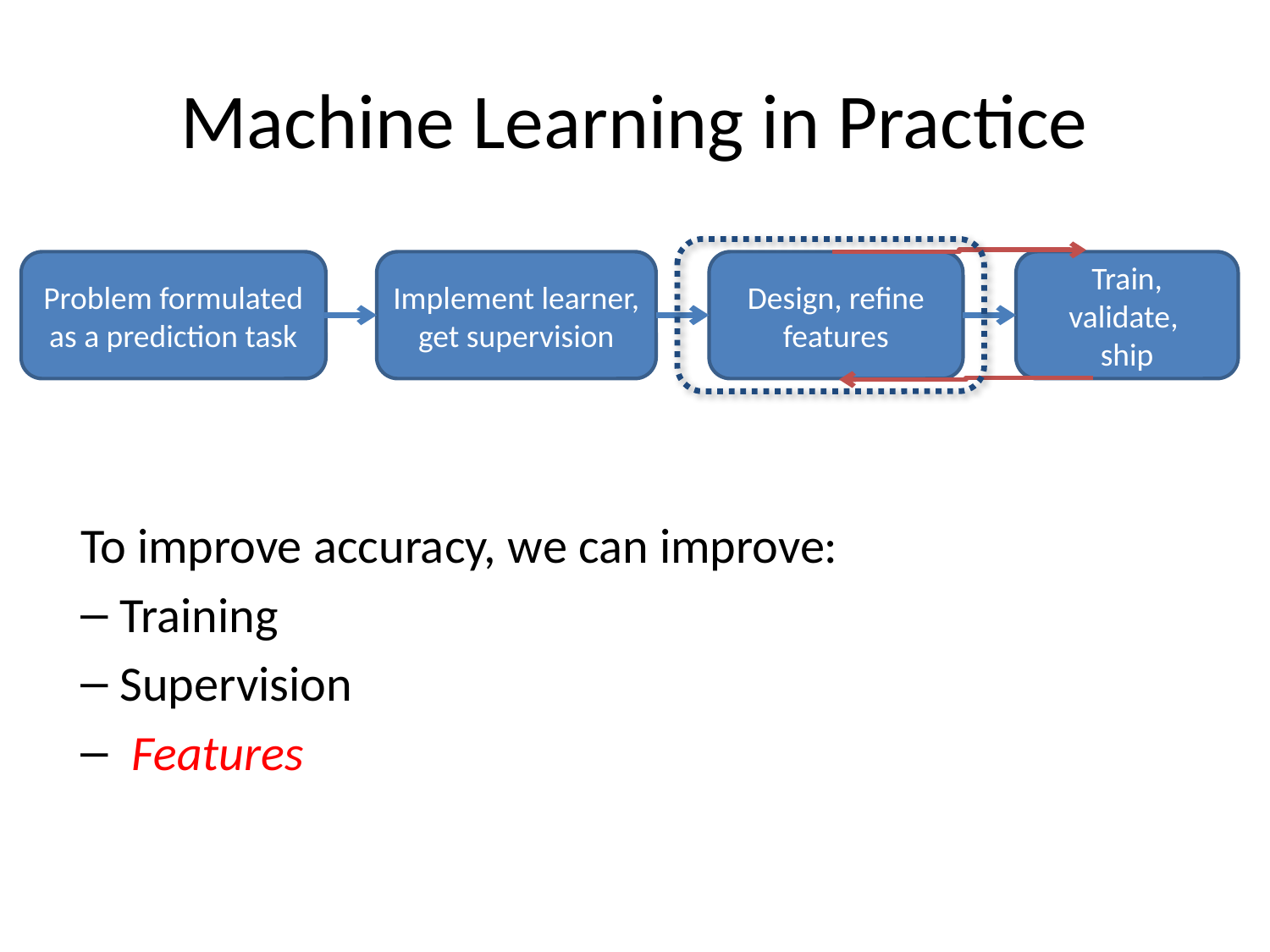

# Machine Learning in Practice

Problem formulated as a prediction task
Implement learner, get supervision
Design, refine features
Train, validate,
ship
To improve accuracy, we can improve:
Training
Supervision
 Features